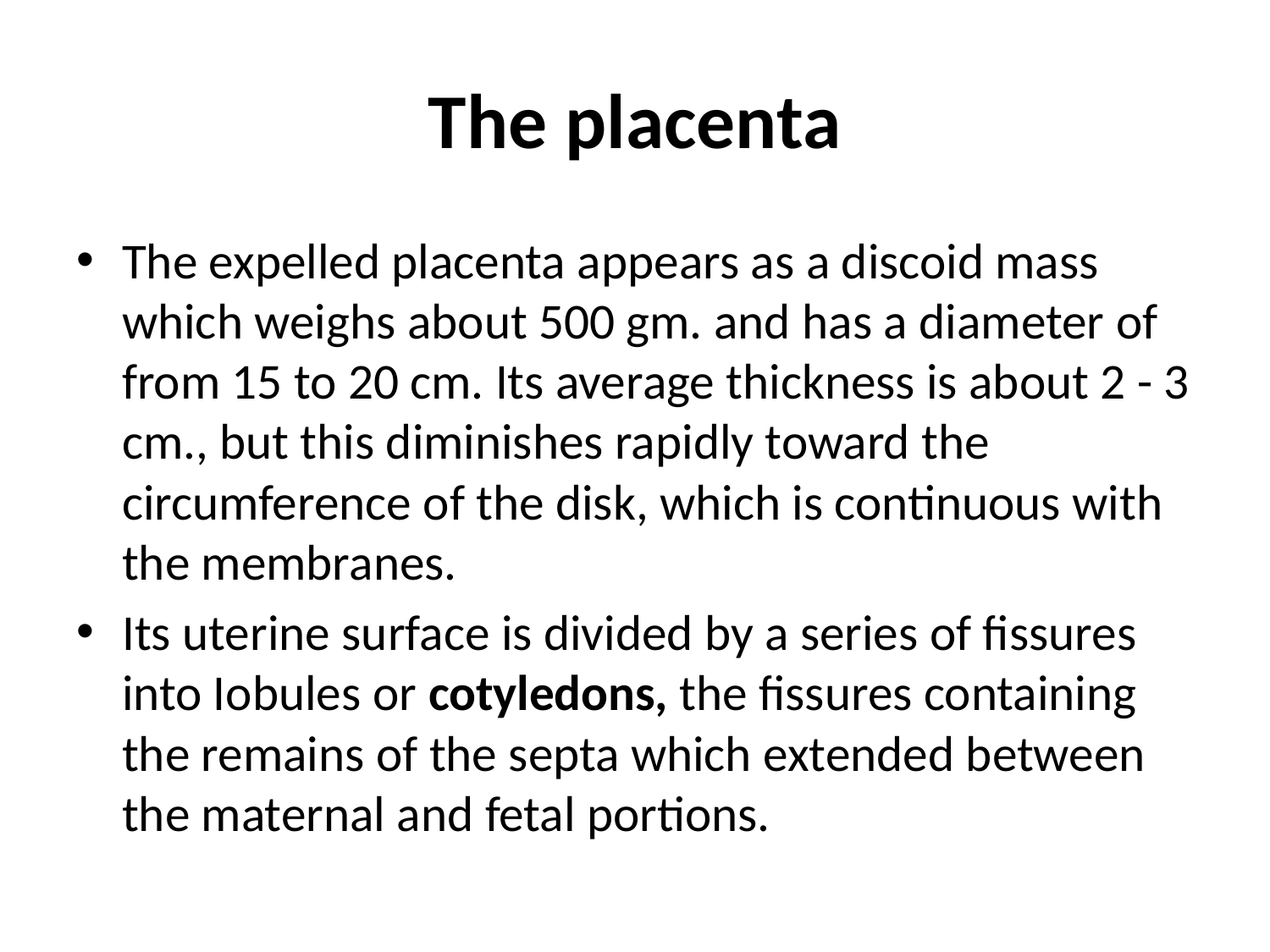

# The placenta
The expelled placenta appears as a discoid mass which weighs about 500 gm. and has a diameter of from 15 to 20 cm. Its average thickness is about 2 - 3 cm., but this diminishes rapidly toward the circumference of the disk, which is continuous with the membranes.
Its uterine surface is divided by a series of fissures into Iobules or cotyledons, the fissures containing the remains of the septa which extended between the maternal and fetal portions.